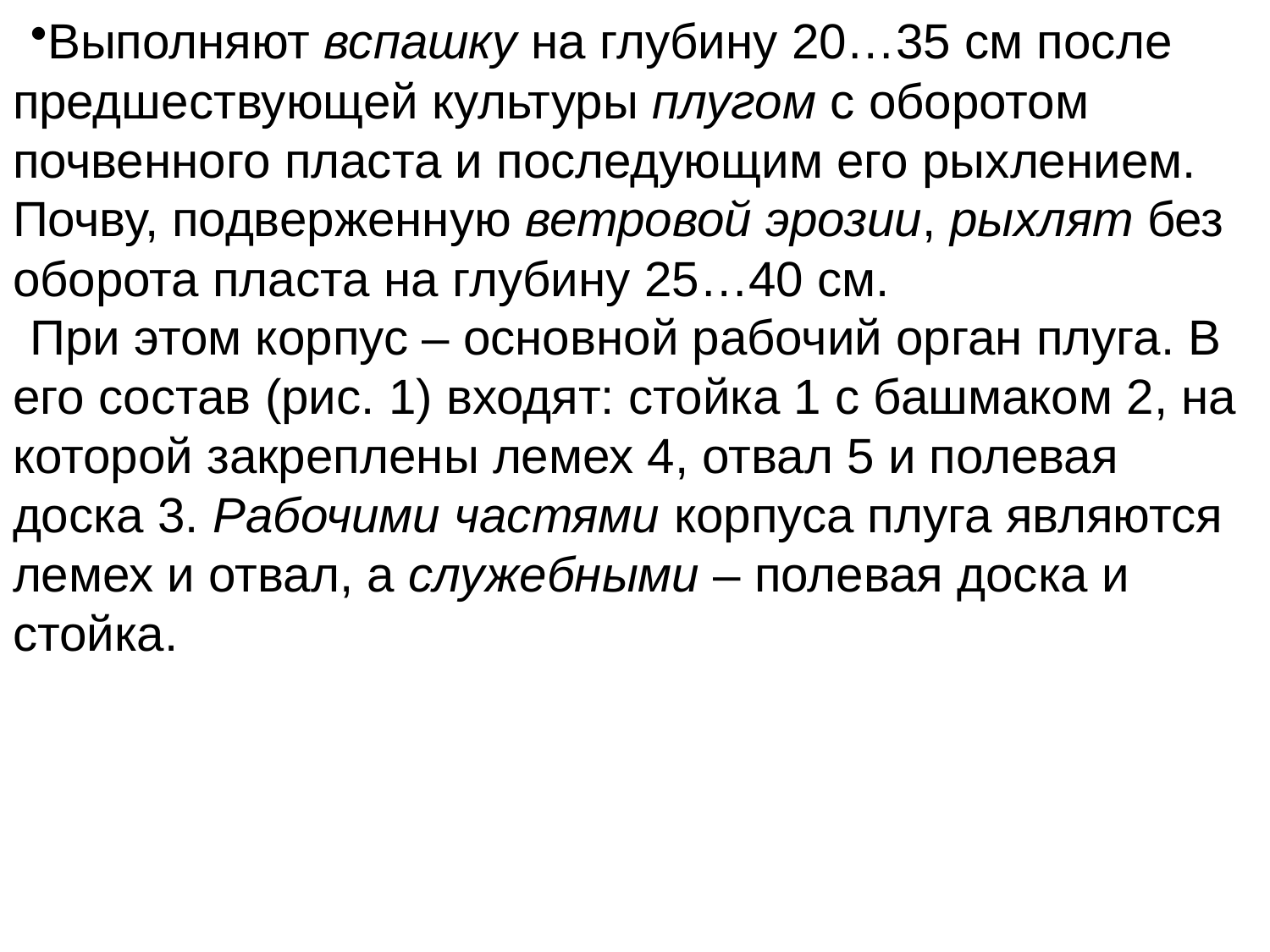

Выполняют вспашку на глубину 20…35 см после предшествующей культуры плугом с оборотом почвенного пласта и последующим его рыхлением. Почву, подверженную ветровой эрозии, рыхлят без оборота пласта на глубину 25…40 см.
При этом корпус – основной рабочий орган плуга. В его состав (рис. 1) входят: стойка 1 с башмаком 2, на которой закреплены лемех 4, отвал 5 и полевая доска 3. Рабочими частями корпуса плуга являются лемех и отвал, а служебными – полевая доска и стойка.